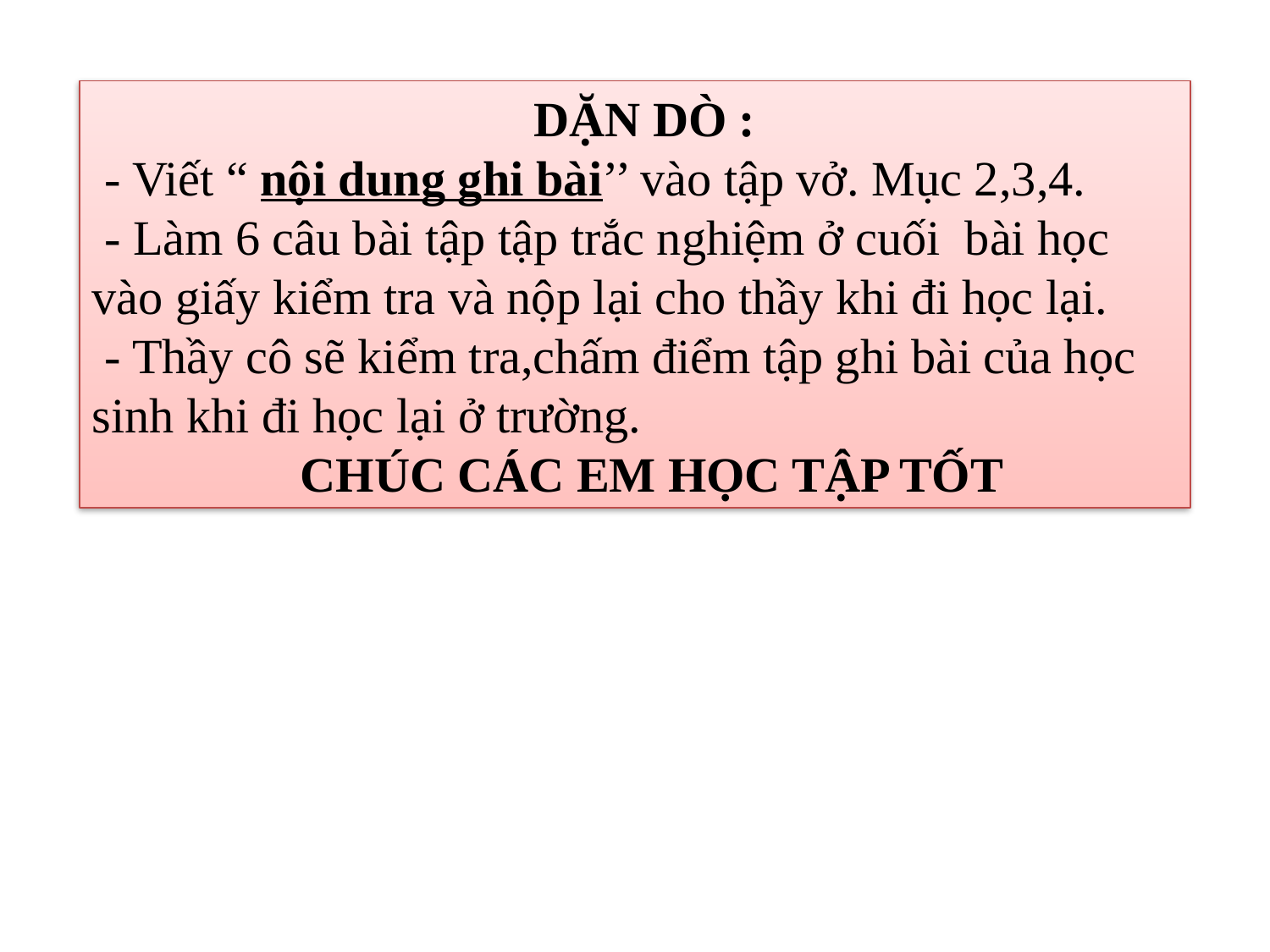

DẶN DÒ :
 - Viết “ nội dung ghi bài’’ vào tập vở. Mục 2,3,4.
 - Làm 6 câu bài tập tập trắc nghiệm ở cuối  bài học vào giấy kiểm tra và nộp lại cho thầy khi đi học lại.
 - Thầy cô sẽ kiểm tra,chấm điểm tập ghi bài của học sinh khi đi học lại ở trường.
                 CHÚC CÁC EM HỌC TẬP TỐT